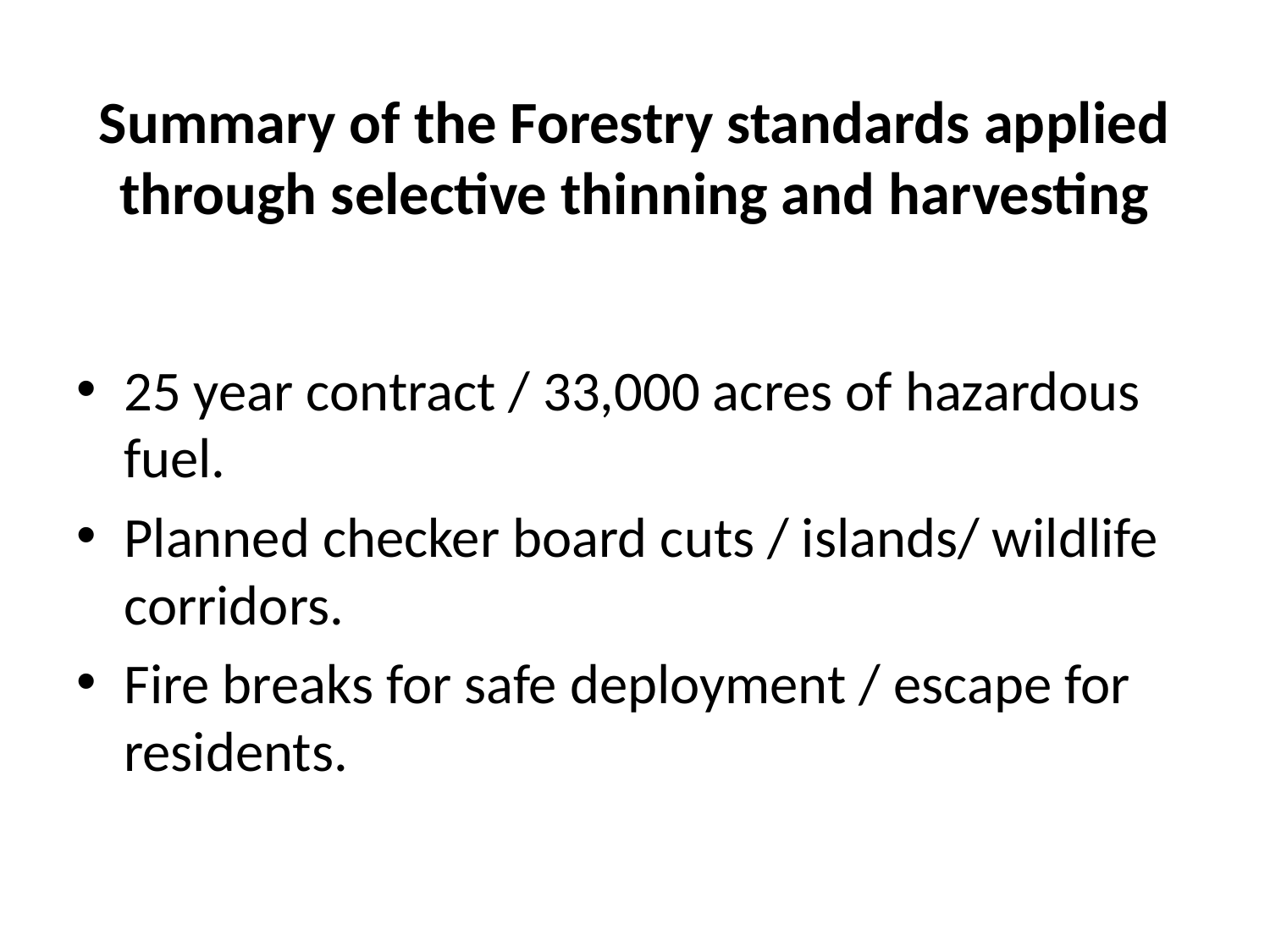

# Summary of the Forestry standards applied through selective thinning and harvesting
25 year contract / 33,000 acres of hazardous fuel.
Planned checker board cuts / islands/ wildlife corridors.
Fire breaks for safe deployment / escape for residents.